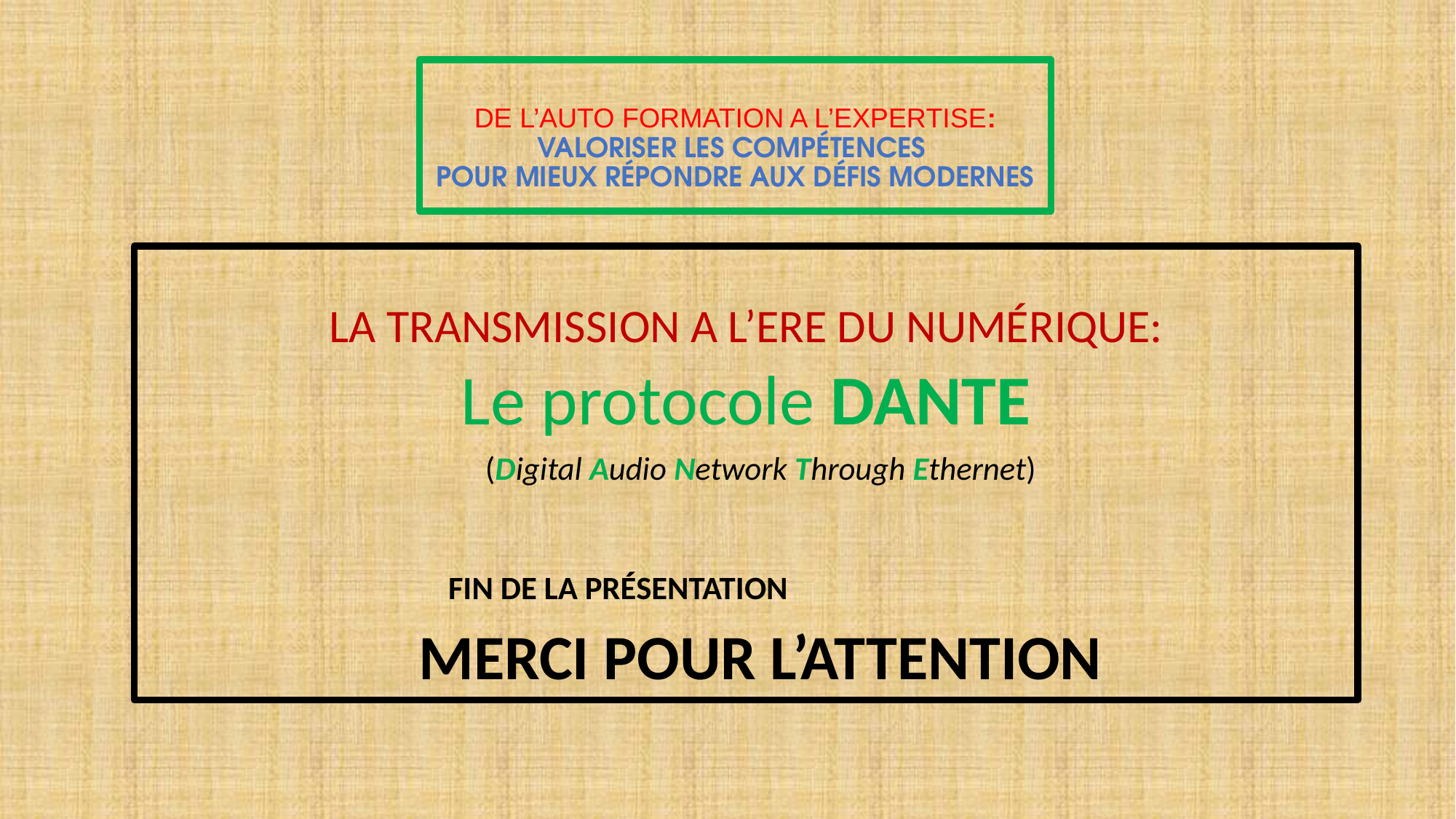

# DE L’AUTO FORMATION A L’EXPERTISE: VALORISER LES COMPÉTENCES POUR MIEUX RÉPONDRE AUX DÉFIS MODERNES

LA TRANSMISSION A L’ERE DU NUMÉRIQUE:
Le protocole DANTE
    (Digital Audio Network Through Ethernet)

FIN DE LA PRÉSENTATION
  MERCI POUR L’ATTENTION